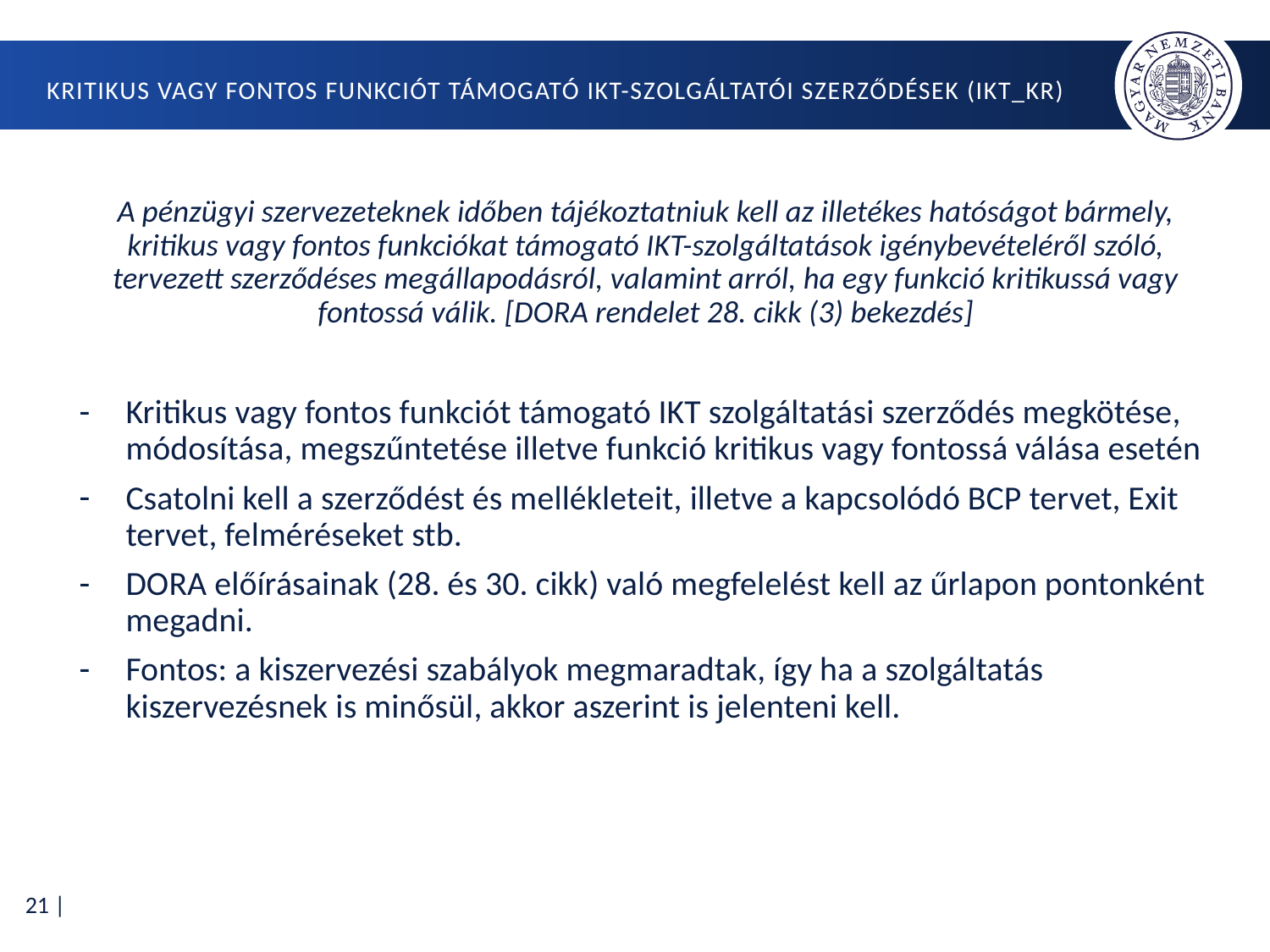

# Kritikus vagy fontos funkciót támogató IKT-szolgáltatói szerződések (IKT_KR)
A pénzügyi szervezeteknek időben tájékoztatniuk kell az illetékes hatóságot bármely, kritikus vagy fontos funkciókat támogató IKT-szolgáltatások igénybevételéről szóló, tervezett szerződéses megállapodásról, valamint arról, ha egy funkció kritikussá vagy fontossá válik. [DORA rendelet 28. cikk (3) bekezdés]

Kritikus vagy fontos funkciót támogató IKT szolgáltatási szerződés megkötése, módosítása, megszűntetése illetve funkció kritikus vagy fontossá válása esetén
Csatolni kell a szerződést és mellékleteit, illetve a kapcsolódó BCP tervet, Exit tervet, felméréseket stb.
DORA előírásainak (28. és 30. cikk) való megfelelést kell az űrlapon pontonként megadni.
Fontos: a kiszervezési szabályok megmaradtak, így ha a szolgáltatás kiszervezésnek is minősül, akkor aszerint is jelenteni kell.